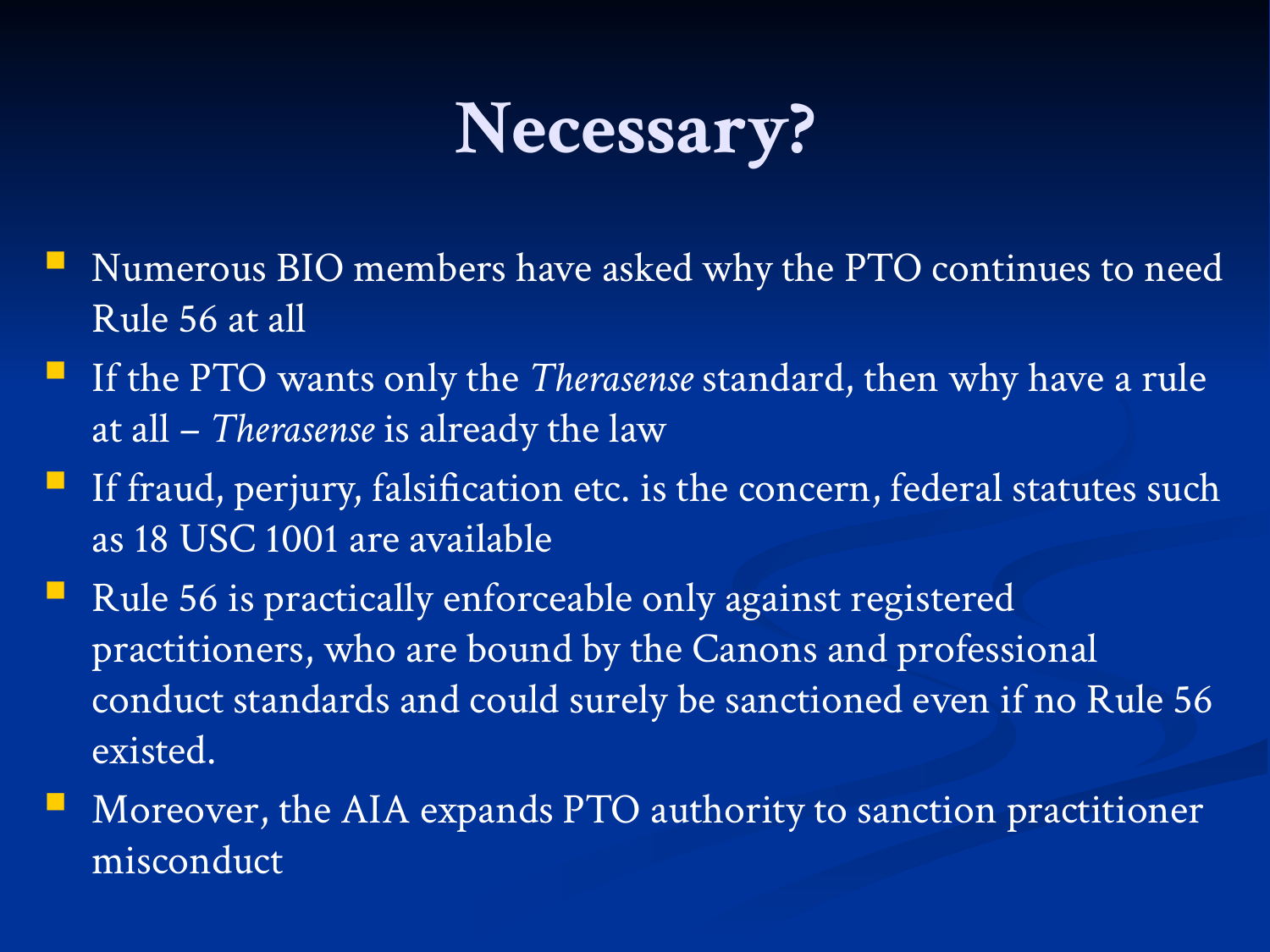

# Necessary?
Numerous BIO members have asked why the PTO continues to need Rule 56 at all
If the PTO wants only the Therasense standard, then why have a rule at all – Therasense is already the law
If fraud, perjury, falsification etc. is the concern, federal statutes such as 18 USC 1001 are available
Rule 56 is practically enforceable only against registered practitioners, who are bound by the Canons and professional conduct standards and could surely be sanctioned even if no Rule 56 existed.
Moreover, the AIA expands PTO authority to sanction practitioner misconduct